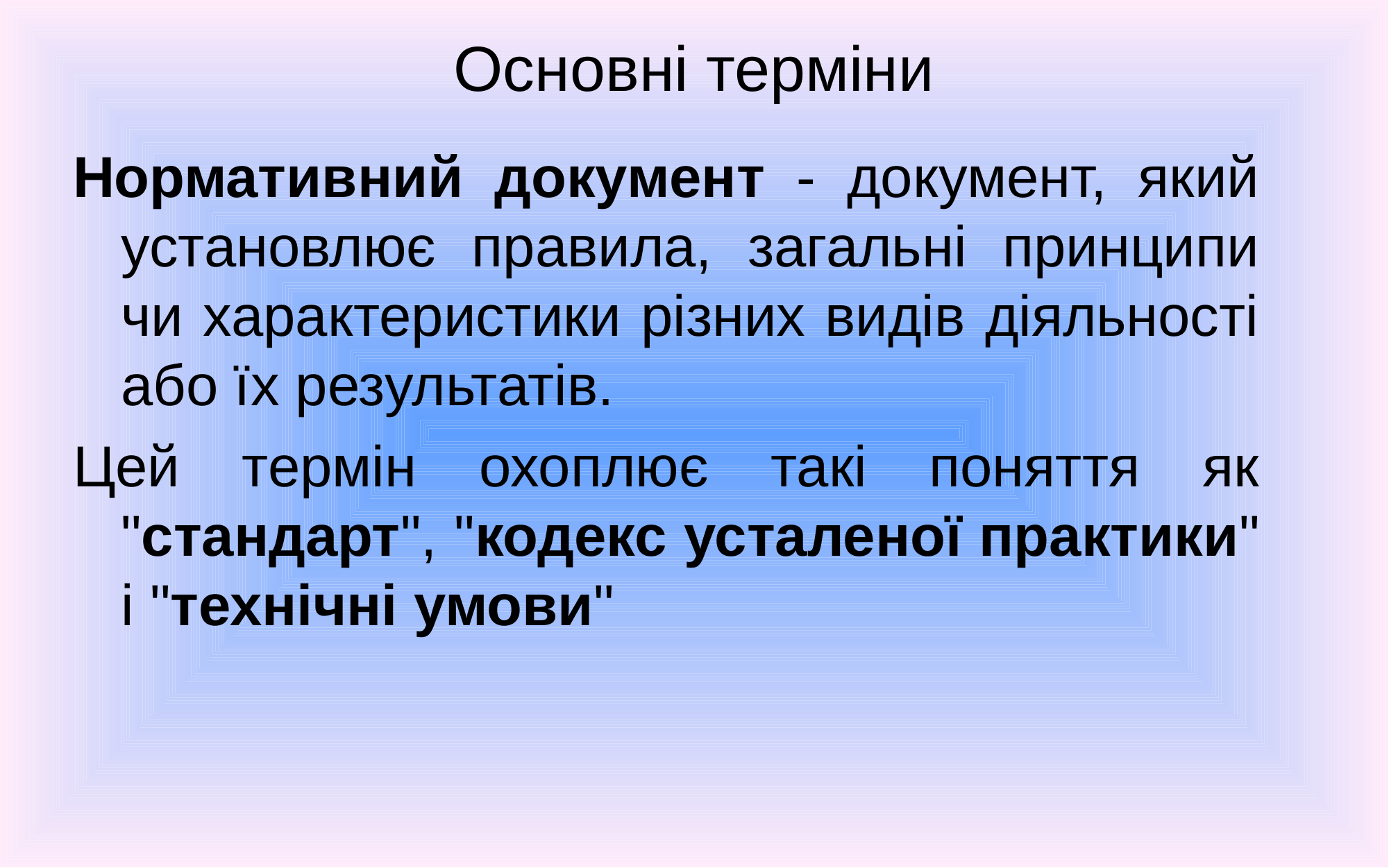

# Основні терміни
Нормативний документ - документ, який установлює правила, загальні принципи чи характеристики різних видів діяльності або їх результатів.
Цей термін охоплює такі поняття як "стандарт", "кодекс усталеної практики" і "технічні умови"